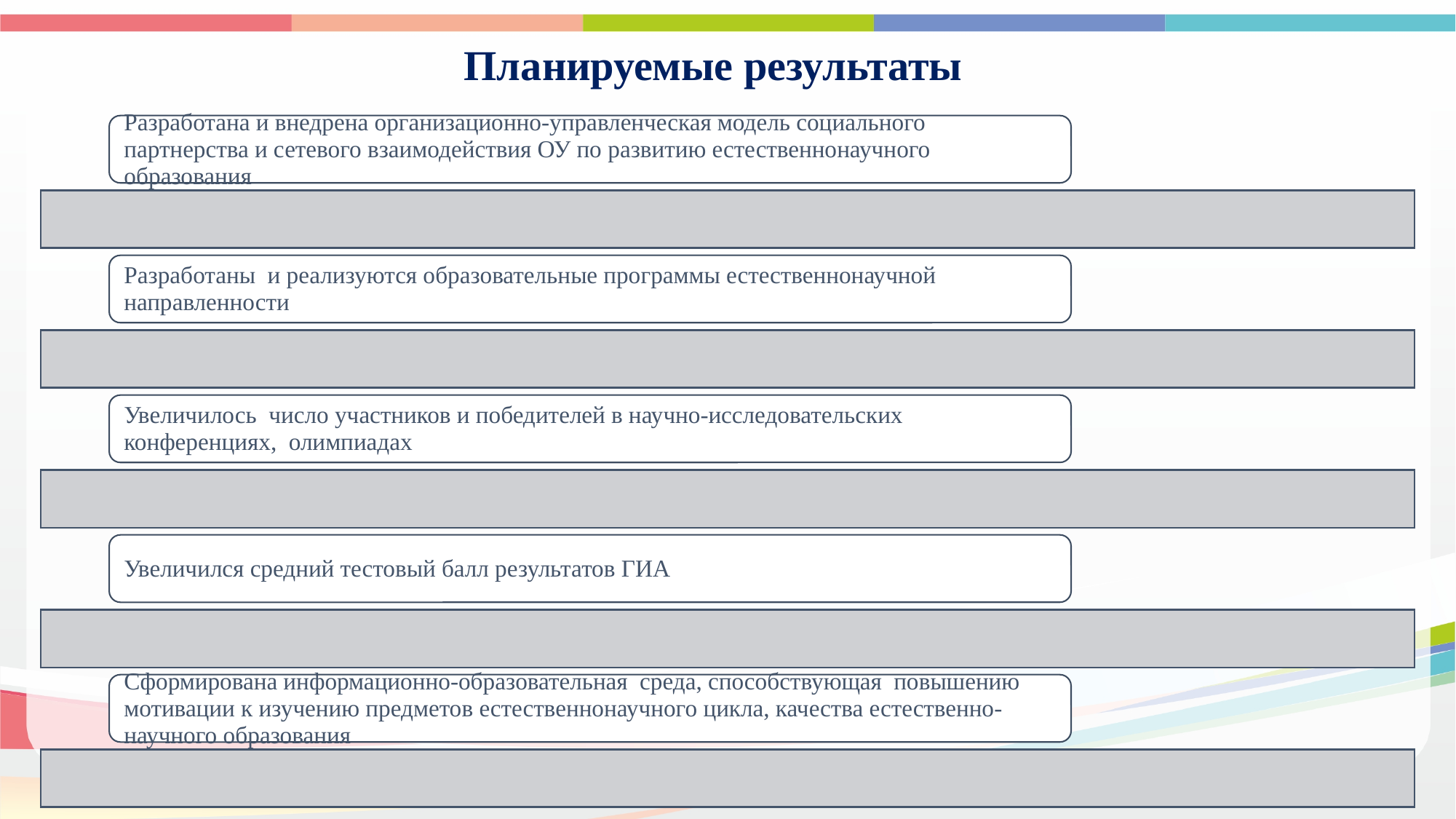

Планируемые результаты
Разработаны  и реализуются образовательные программы естественнонаучной направленности
Увеличилось  число участников и победителей в научно-исследовательских конференциях,  олимпиадах
Увеличился средний тестовый балл результатов ГИА
Разработана и внедрена организационно-управленческая модель социального партнерства и сетевого взаимодействия ОУ по развитию естественнонаучного образования
Сформирована информационно-образовательная  среда, способствующая  повышению мотивации к изучению предметов естественнонаучного цикла, качества естественно-научного образования